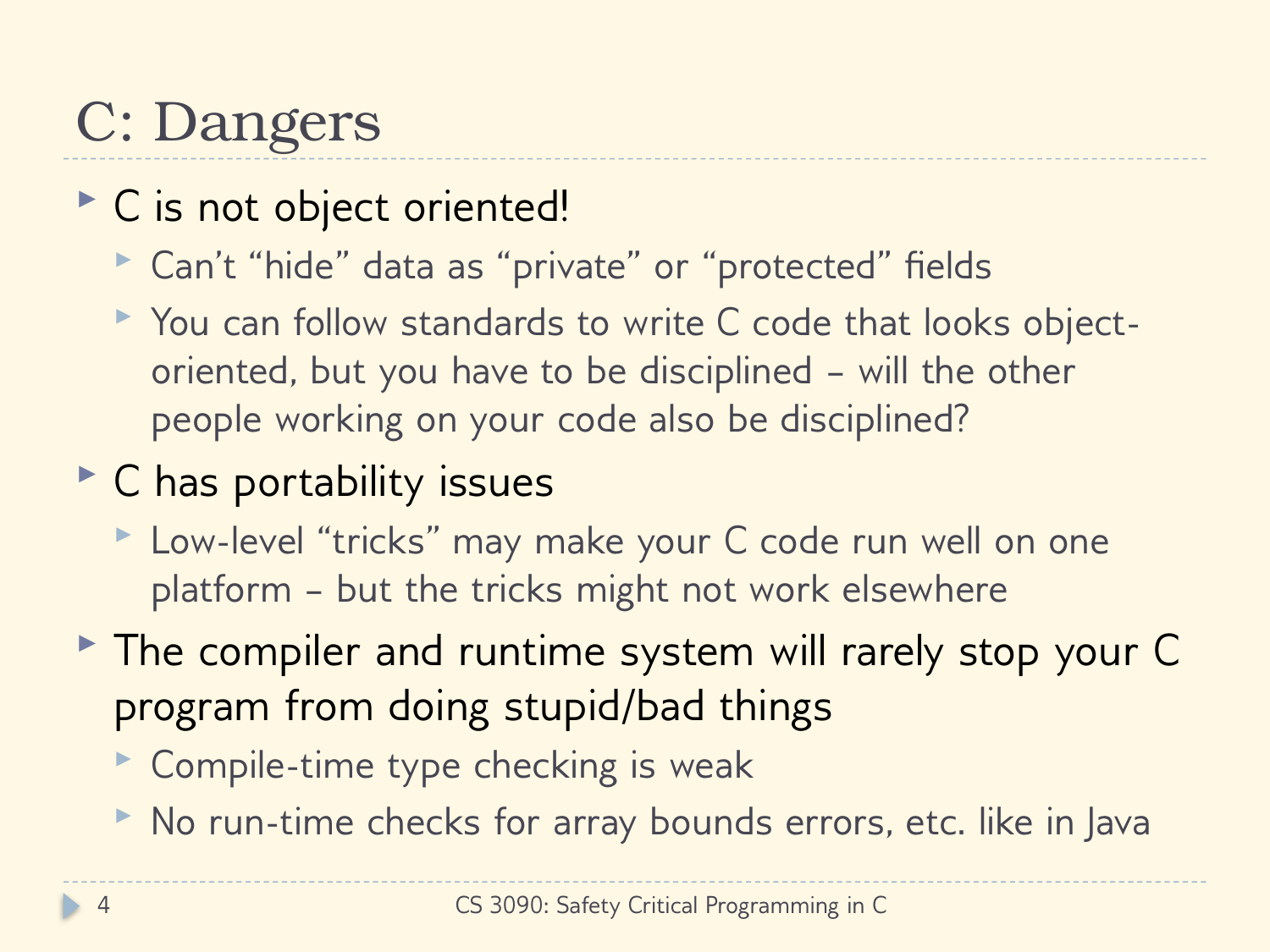

# C: Dangers
C is not object oriented!
Can’t “hide” data as “private” or “protected” fields
You can follow standards to write C code that looks object-oriented, but you have to be disciplined – will the other people working on your code also be disciplined?
C has portability issues
Low-level “tricks” may make your C code run well on one platform – but the tricks might not work elsewhere
The compiler and runtime system will rarely stop your C program from doing stupid/bad things
Compile-time type checking is weak
No run-time checks for array bounds errors, etc. like in Java
4
CS 3090: Safety Critical Programming in C